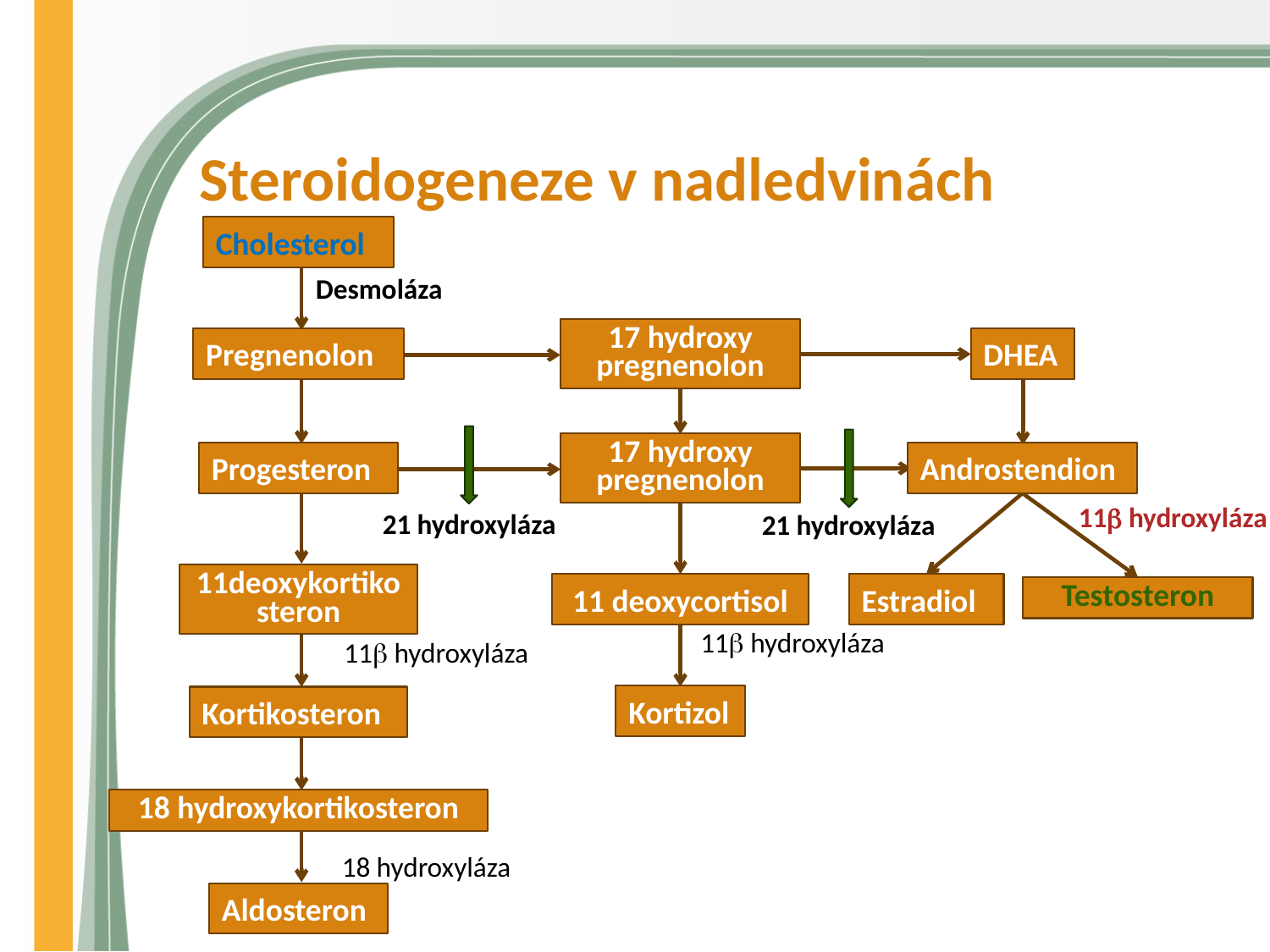

# Steroidogeneze v nadledvinách
Cholesterol
Desmoláza
17 hydroxy
pregnenolon
Pregnenolon
DHEA

17 hydroxy
pregnenolon
Progesteron
Androstendion
11β hydroxyláza
21 hydroxyláza
21 hydroxyláza
11deoxykortikosteron
Estradiol
11 deoxycortisol
Testosteron
11β hydroxyláza
11β hydroxyláza
Kortizol
Kortikosteron
18 hydroxykortikosteron
18 hydroxyláza
Aldosteron